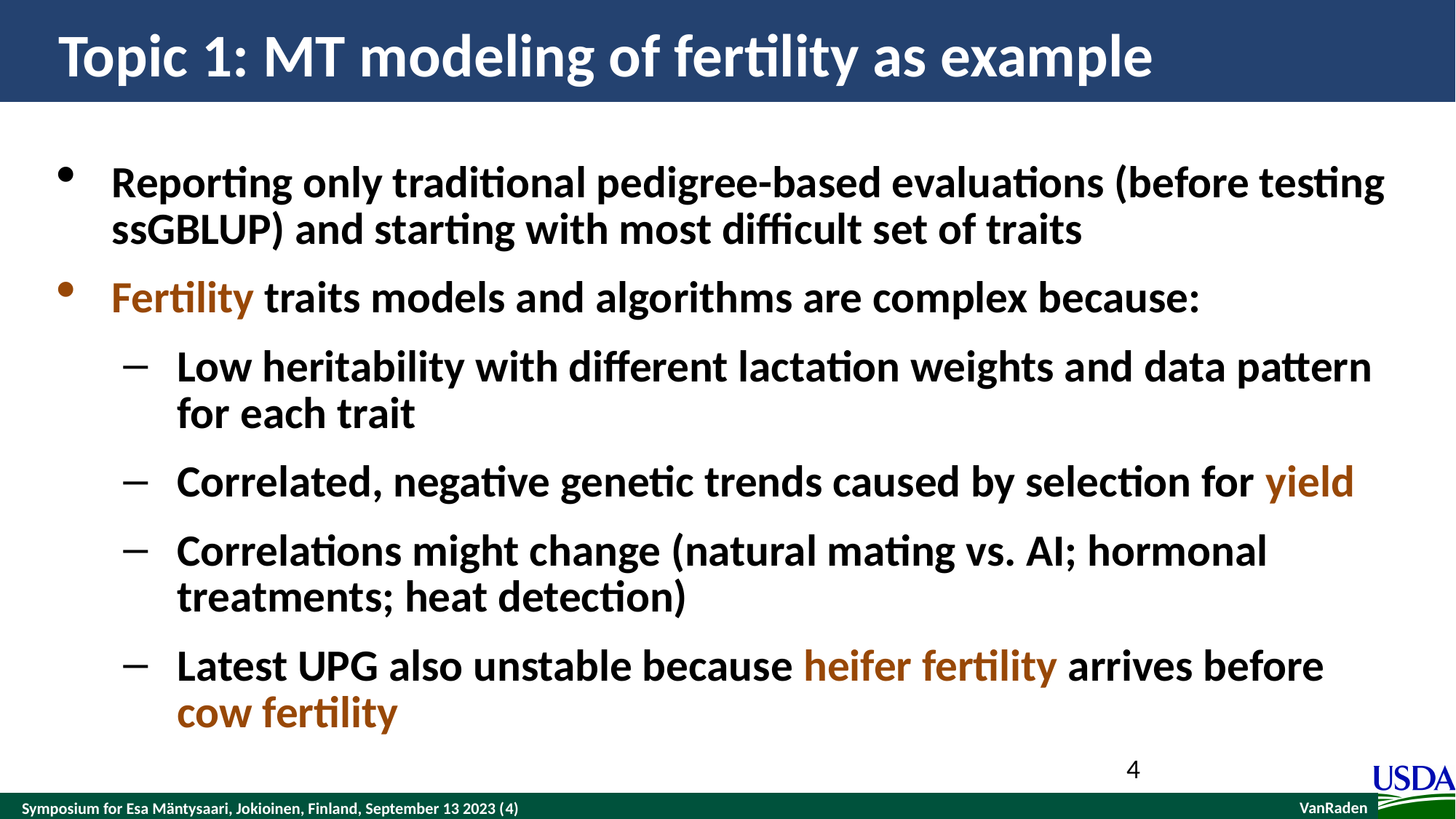

# Topic 1: MT modeling of fertility as example
Reporting only traditional pedigree-based evaluations (before testing ssGBLUP) and starting with most difficult set of traits
Fertility traits models and algorithms are complex because:
Low heritability with different lactation weights and data pattern for each trait
Correlated, negative genetic trends caused by selection for yield
Correlations might change (natural mating vs. AI; hormonal treatments; heat detection)
Latest UPG also unstable because heifer fertility arrives before cow fertility
4